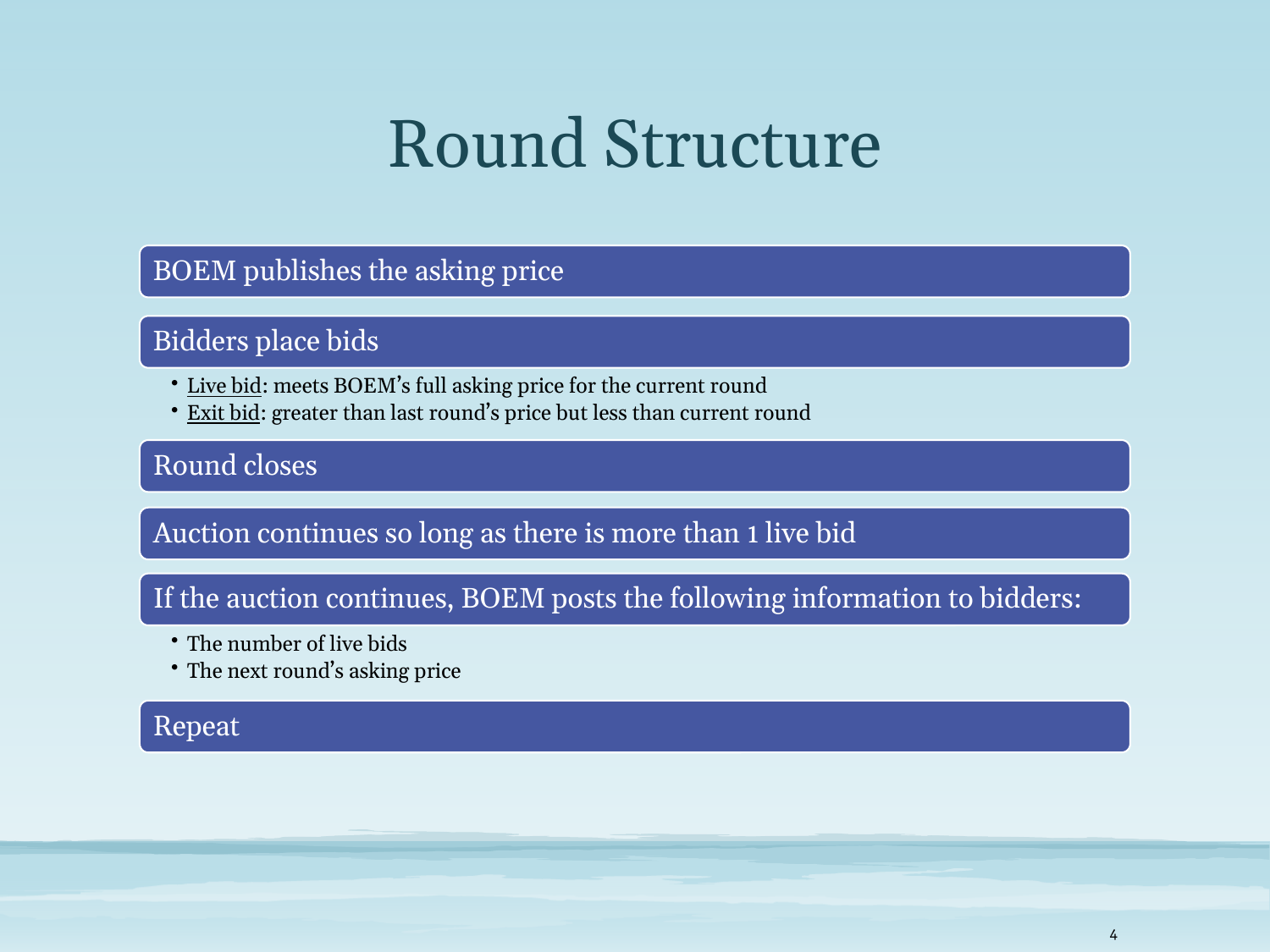

# Round Structure
BOEM publishes the asking price
Bidders place bids
Live bid: meets BOEM’s full asking price for the current round
Exit bid: greater than last round’s price but less than current round
Round closes
Auction continues so long as there is more than 1 live bid
If the auction continues, BOEM posts the following information to bidders:
The number of live bids
The next round’s asking price
Repeat
4